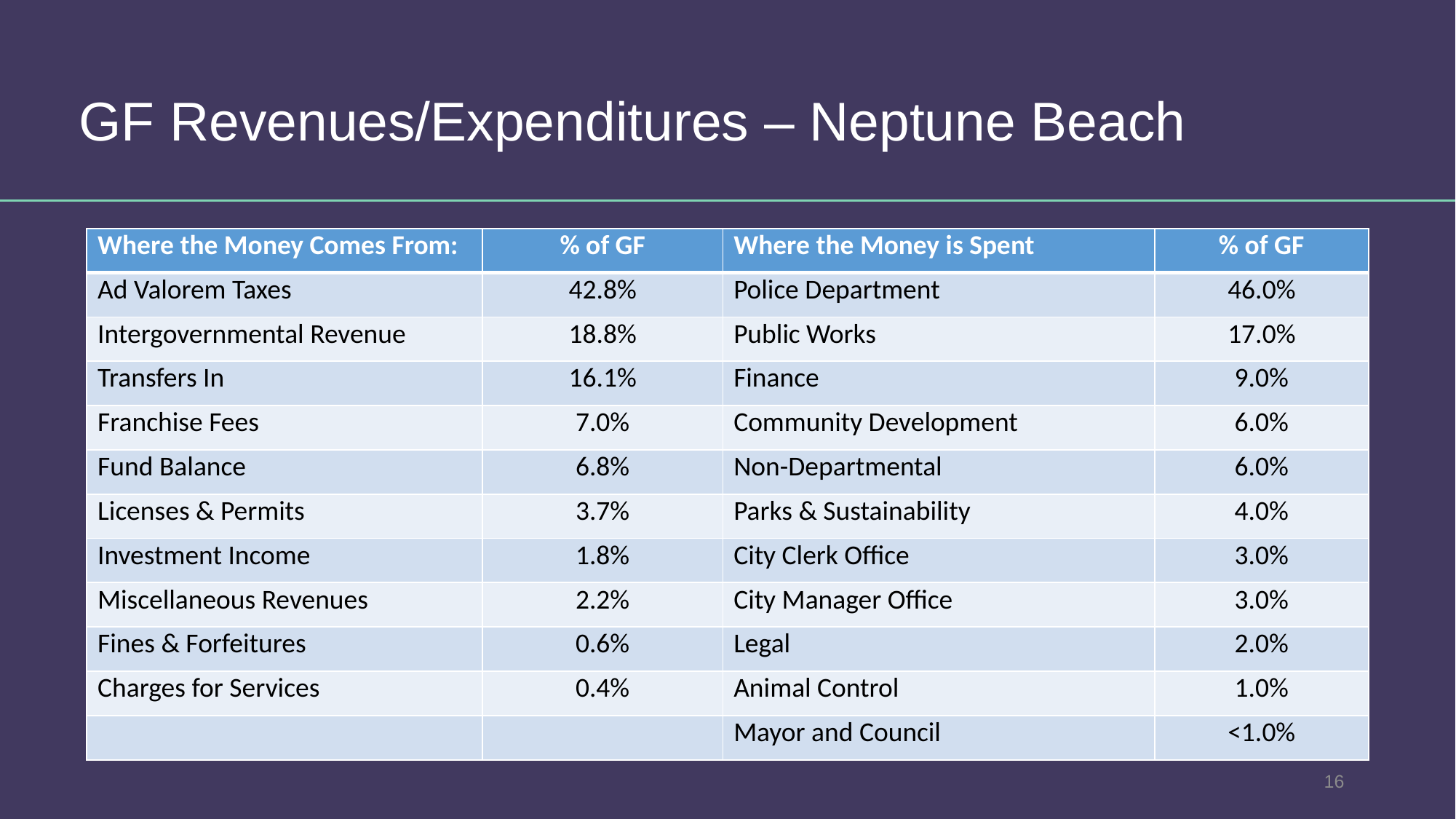

GF Revenues/Expenditures – Neptune Beach

[unsupported chart]

| Where the Money Comes From: | % of GF | Where the Money is Spent | % of GF |
| --- | --- | --- | --- |
| Ad Valorem Taxes | 42.8% | Police Department | 46.0% |
| Intergovernmental Revenue | 18.8% | Public Works | 17.0% |
| Transfers In | 16.1% | Finance | 9.0% |
| Franchise Fees | 7.0% | Community Development | 6.0% |
| Fund Balance | 6.8% | Non-Departmental | 6.0% |
| Licenses & Permits | 3.7% | Parks & Sustainability | 4.0% |
| Investment Income | 1.8% | City Clerk Office | 3.0% |
| Miscellaneous Revenues | 2.2% | City Manager Office | 3.0% |
| Fines & Forfeitures | 0.6% | Legal | 2.0% |
| Charges for Services | 0.4% | Animal Control | 1.0% |
|  |  | Mayor and Council | <1.0% |
16